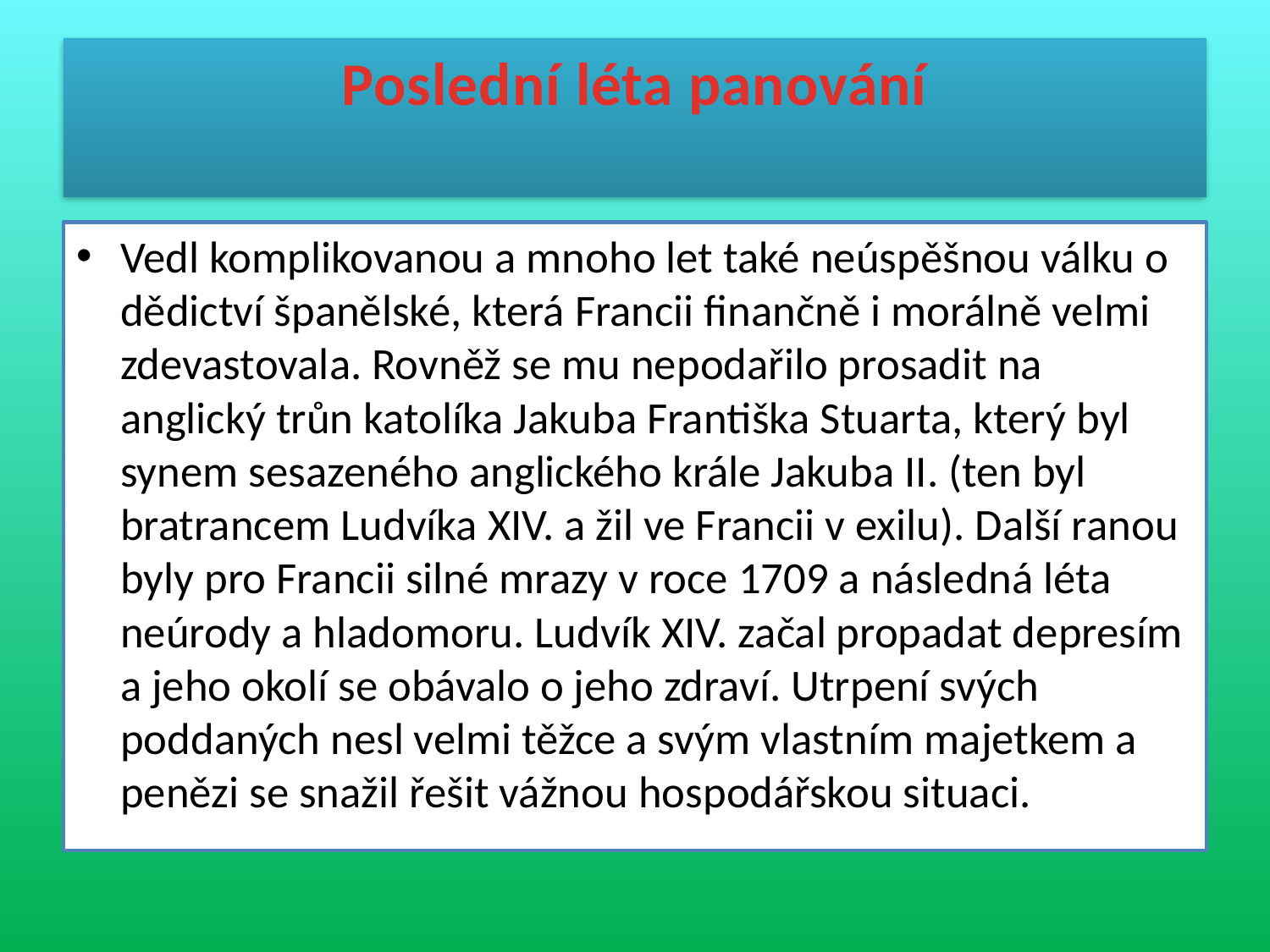

# Poslední léta panování
Vedl komplikovanou a mnoho let také neúspěšnou válku o dědictví španělské, která Francii finančně i morálně velmi zdevastovala. Rovněž se mu nepodařilo prosadit na anglický trůn katolíka Jakuba Františka Stuarta, který byl synem sesazeného anglického krále Jakuba II. (ten byl bratrancem Ludvíka XIV. a žil ve Francii v exilu). Další ranou byly pro Francii silné mrazy v roce 1709 a následná léta neúrody a hladomoru. Ludvík XIV. začal propadat depresím a jeho okolí se obávalo o jeho zdraví. Utrpení svých poddaných nesl velmi těžce a svým vlastním majetkem a penězi se snažil řešit vážnou hospodářskou situaci.